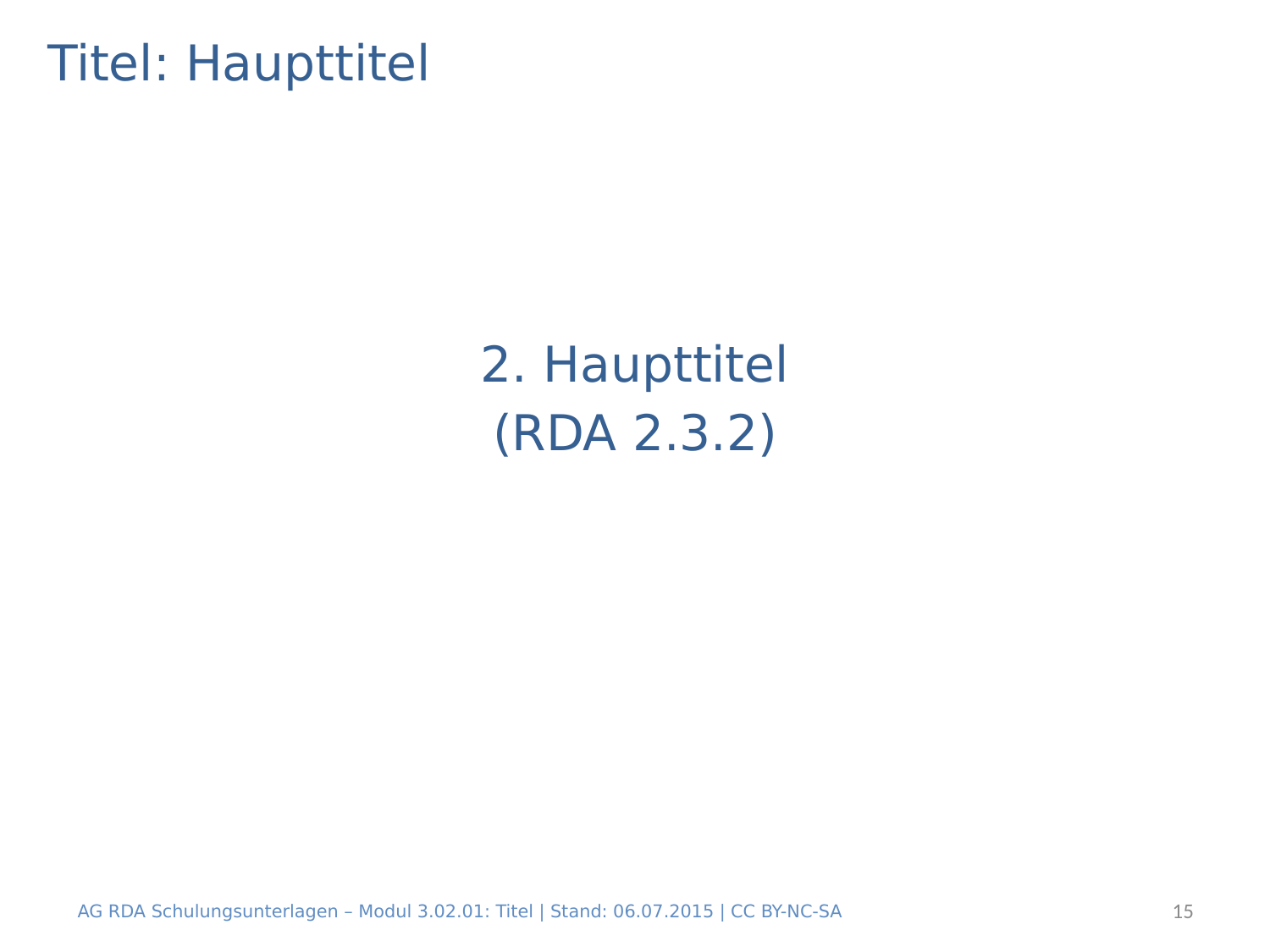

# Titel: Haupttitel
2. Haupttitel
(RDA 2.3.2)
AG RDA Schulungsunterlagen – Modul 3.02.01: Titel | Stand: 06.07.2015 | CC BY-NC-SA
15